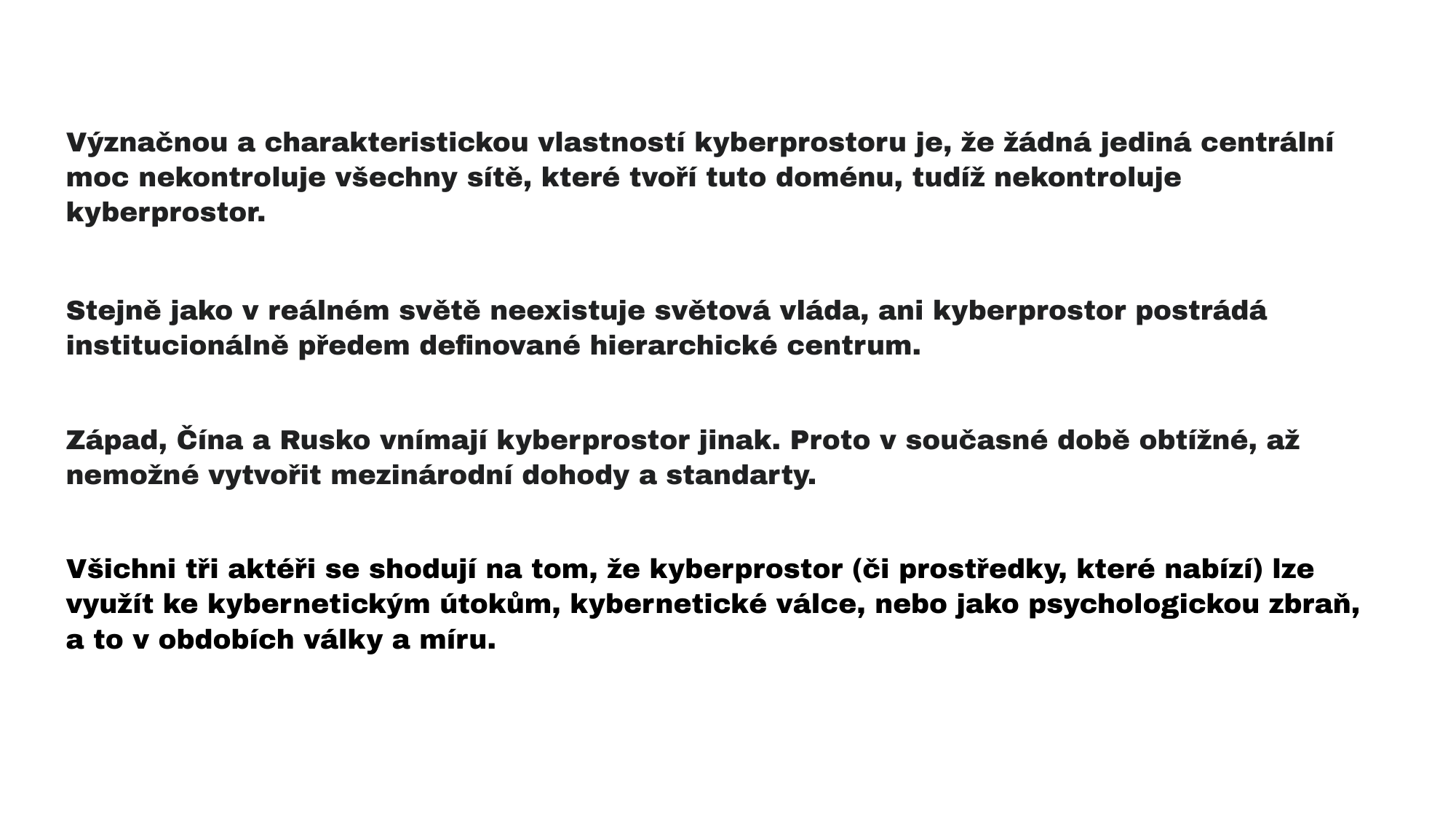

Význačnou a charakteristickou vlastností kyberprostoru je, že žádná jediná centrální moc nekontroluje všechny sítě, které tvoří tuto doménu, tudíž nekontroluje kyberprostor.

Stejně jako v reálném světě neexistuje světová vláda, ani kyberprostor postrádá institucionálně předem definované hierarchické centrum.

Západ, Čína a Rusko vnímají kyberprostor jinak. Proto v současné době obtížné, až nemožné vytvořit mezinárodní dohody a standarty.

Všichni tři aktéři se shodují na tom, že kyberprostor (či prostředky, které nabízí) lze využít ke kybernetickým útokům, kybernetické válce, nebo jako psychologickou zbraň, a to v obdobích války a míru.